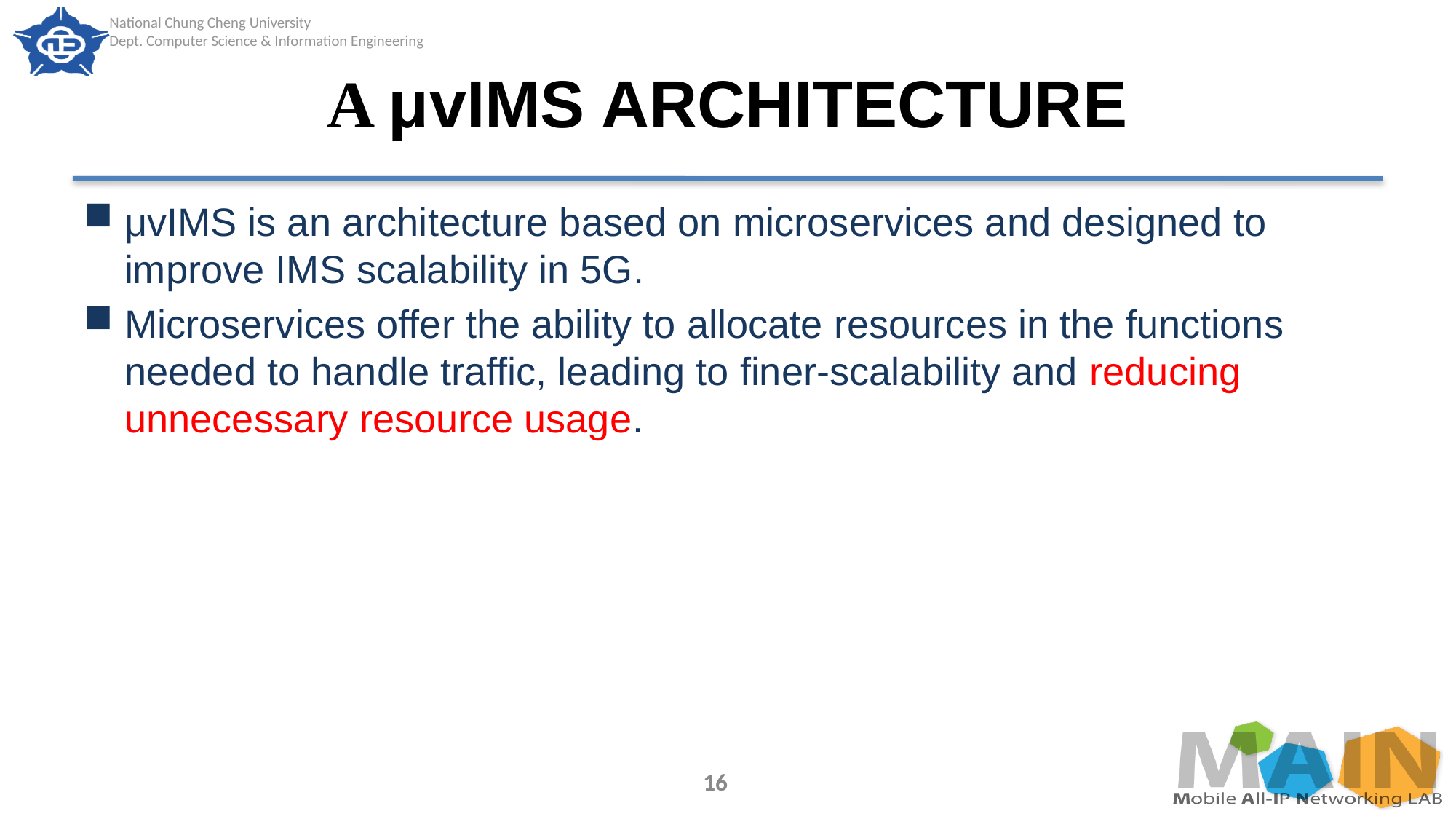

# A μvIMS ARCHITECTURE
μvIMS is an architecture based on microservices and designed to improve IMS scalability in 5G.
Microservices offer the ability to allocate resources in the functions needed to handle traffic, leading to finer-scalability and reducing unnecessary resource usage.
16